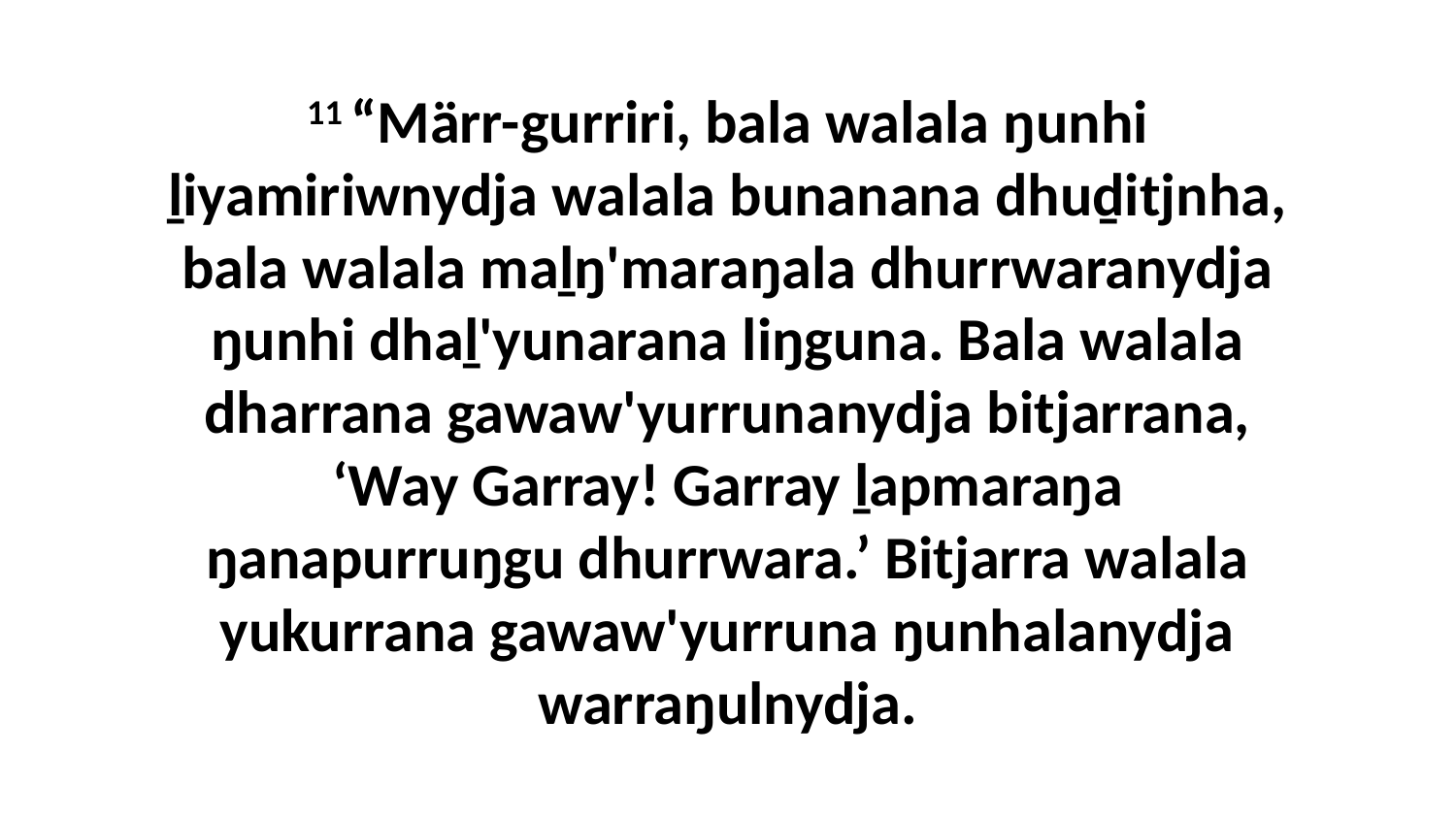

11 “Märr-gurriri, bala walala ŋunhi ḻiyamiriwnydja walala bunanana dhuḏitjnha, bala walala maḻŋ'maraŋala dhurrwaranydja ŋunhi dhaḻ'yunarana liŋguna. Bala walala dharrana gawaw'yurrunanydja bitjarrana, ‘Way Garray! Garray ḻapmaraŋa ŋanapurruŋgu dhurrwara.’ Bitjarra walala yukurrana gawaw'yurruna ŋunhalanydja warraŋulnydja.